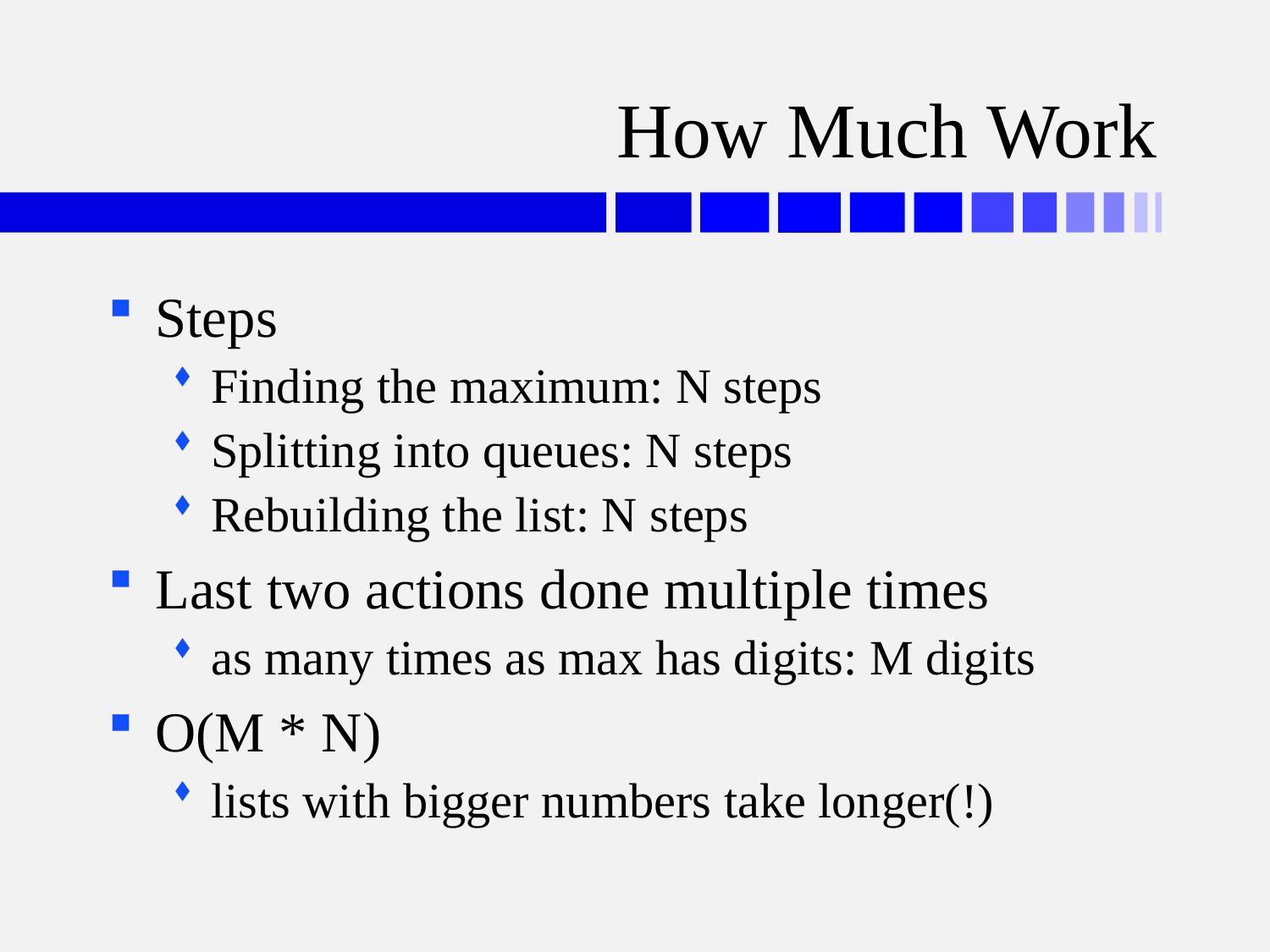

# How Much Work
Steps
Finding the maximum: N steps
Splitting into queues: N steps
Rebuilding the list: N steps
Last two actions done multiple times
as many times as max has digits: M digits
O(M * N)
lists with bigger numbers take longer(!)